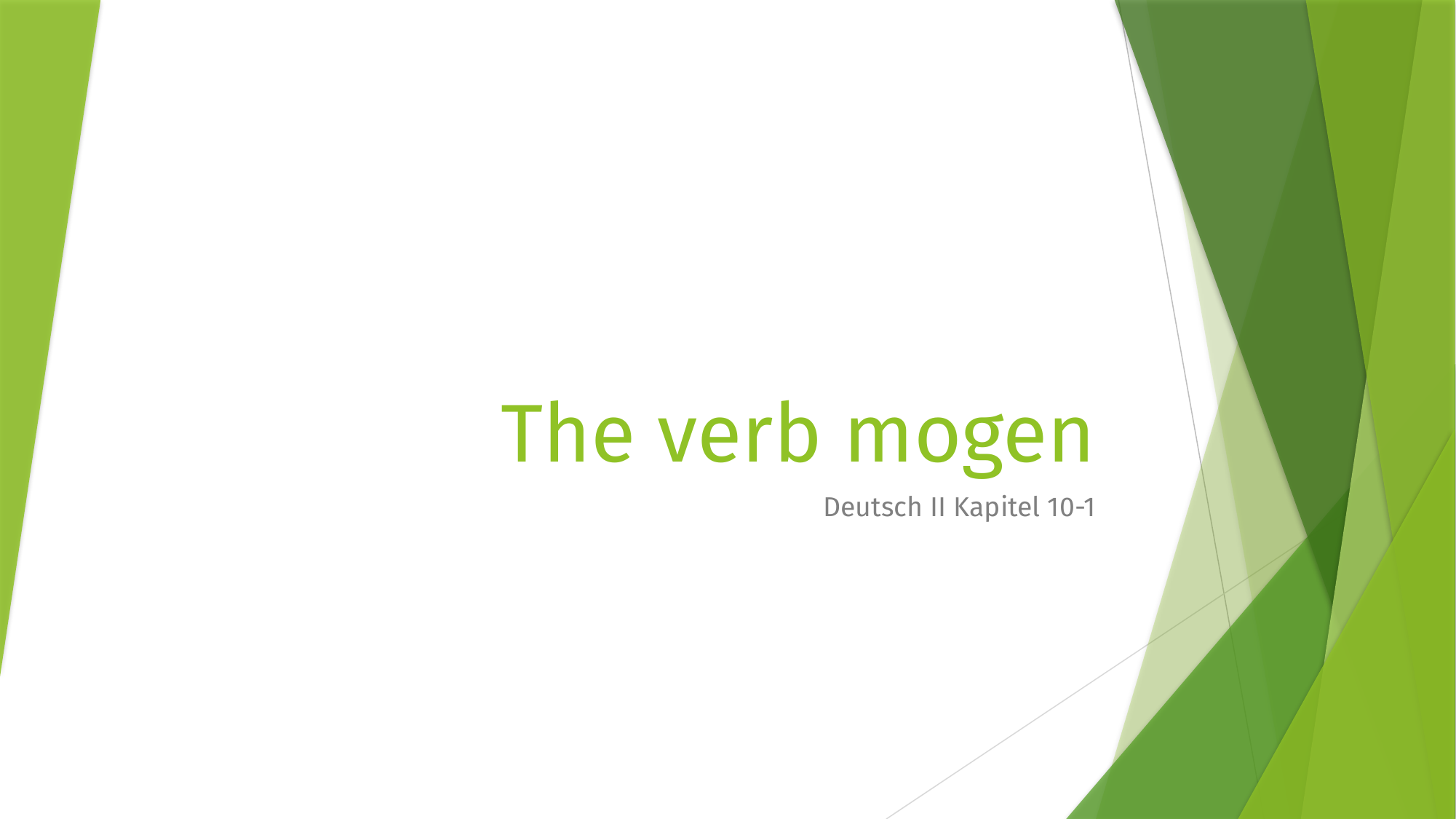

# The verb mogen
Deutsch II Kapitel 10-1